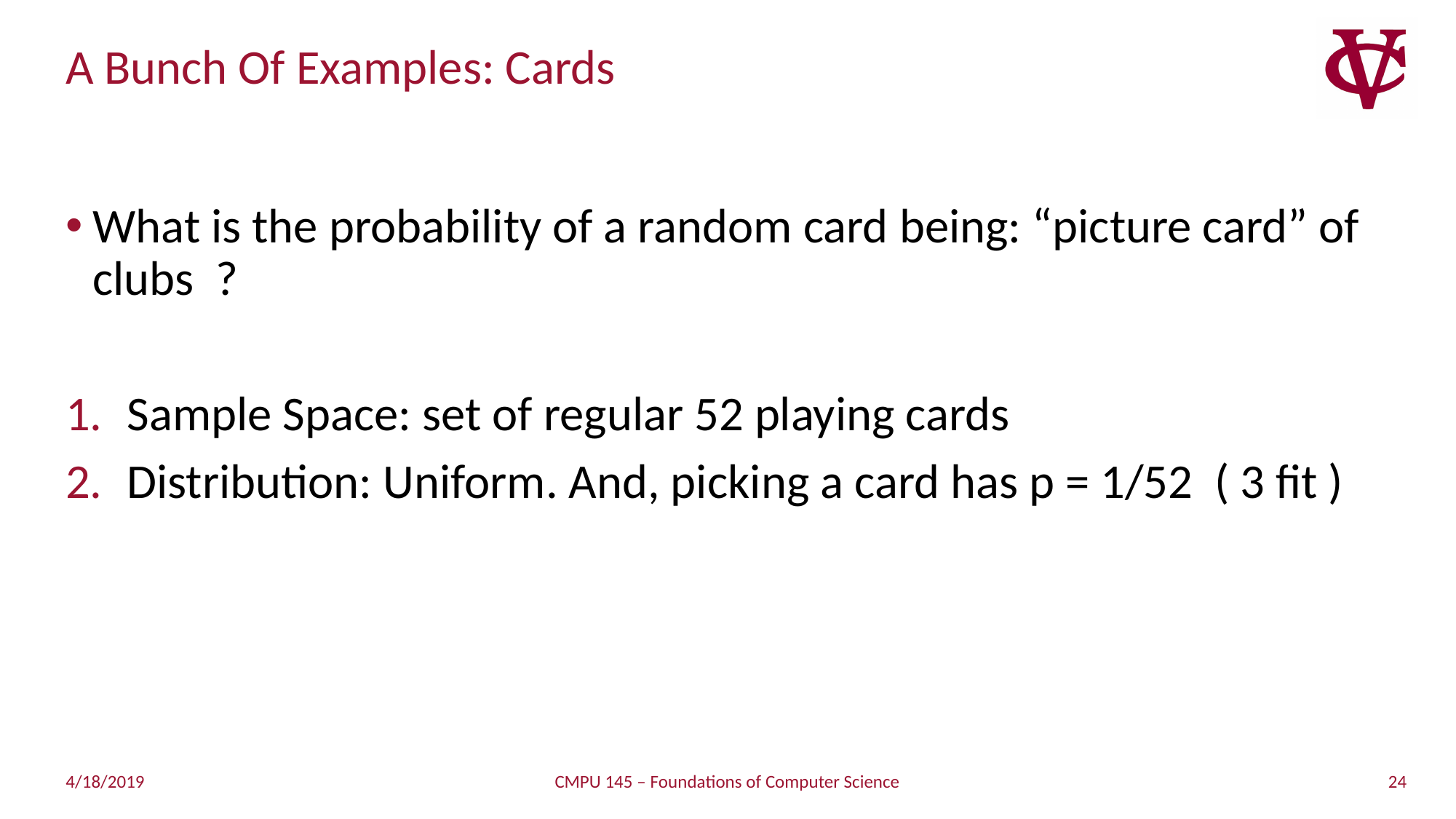

# A Bunch Of Examples: Cards

What is the probability of a random card being: “picture card” of clubs  ?

Sample Space: set of regular 52 playing cards
Distribution: Uniform. And, picking a card has p = 1/52  ( 3 fit )

24
4/18/2019
CMPU 145 – Foundations of Computer Science